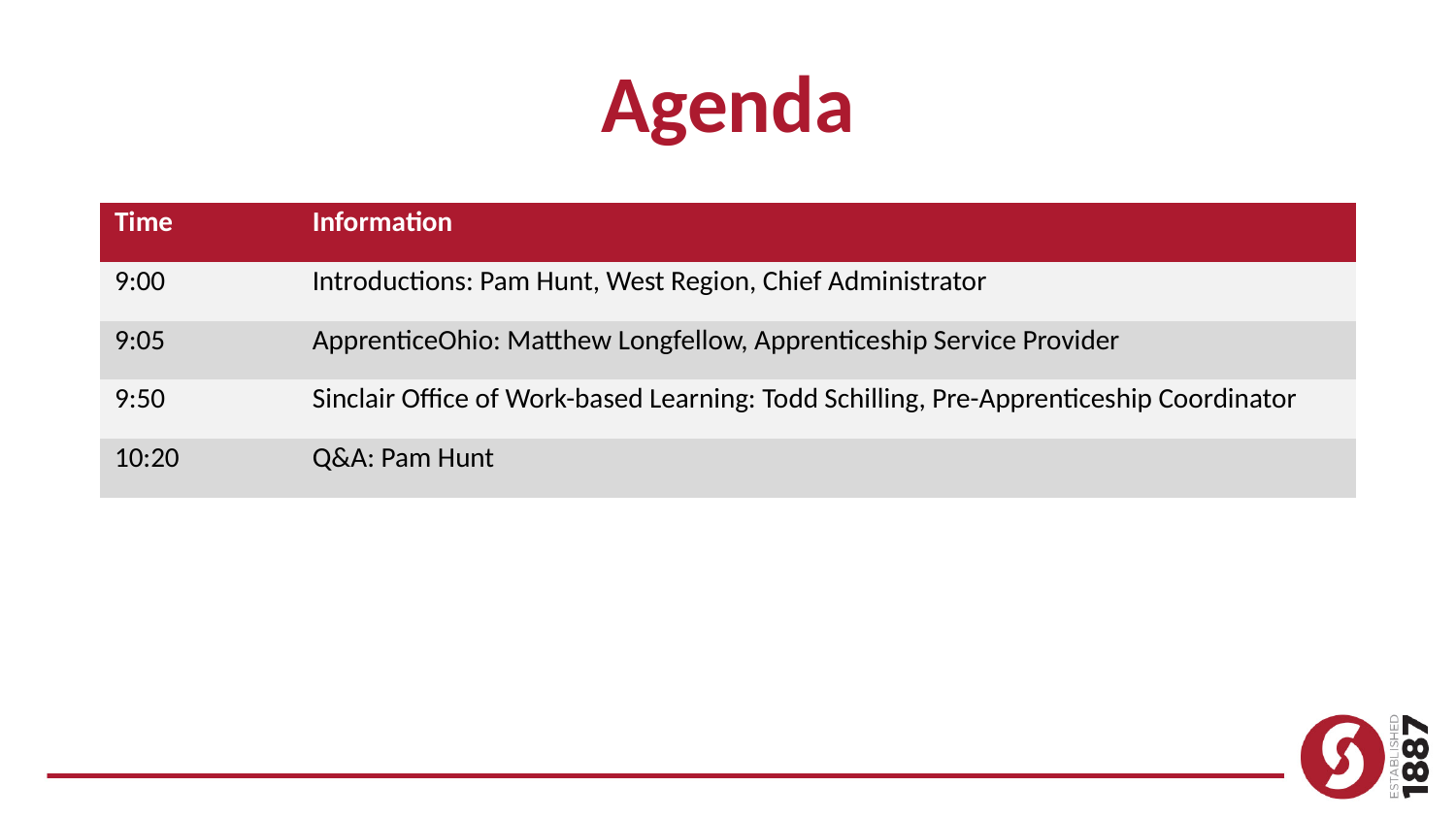

# Agenda
| Time | Information |
| --- | --- |
| 9:00 | Introductions: Pam Hunt, West Region, Chief Administrator |
| 9:05 | ApprenticeOhio: Matthew Longfellow, Apprenticeship Service Provider |
| 9:50 | Sinclair Office of Work-based Learning: Todd Schilling, Pre-Apprenticeship Coordinator |
| 10:20 | Q&A: Pam Hunt |